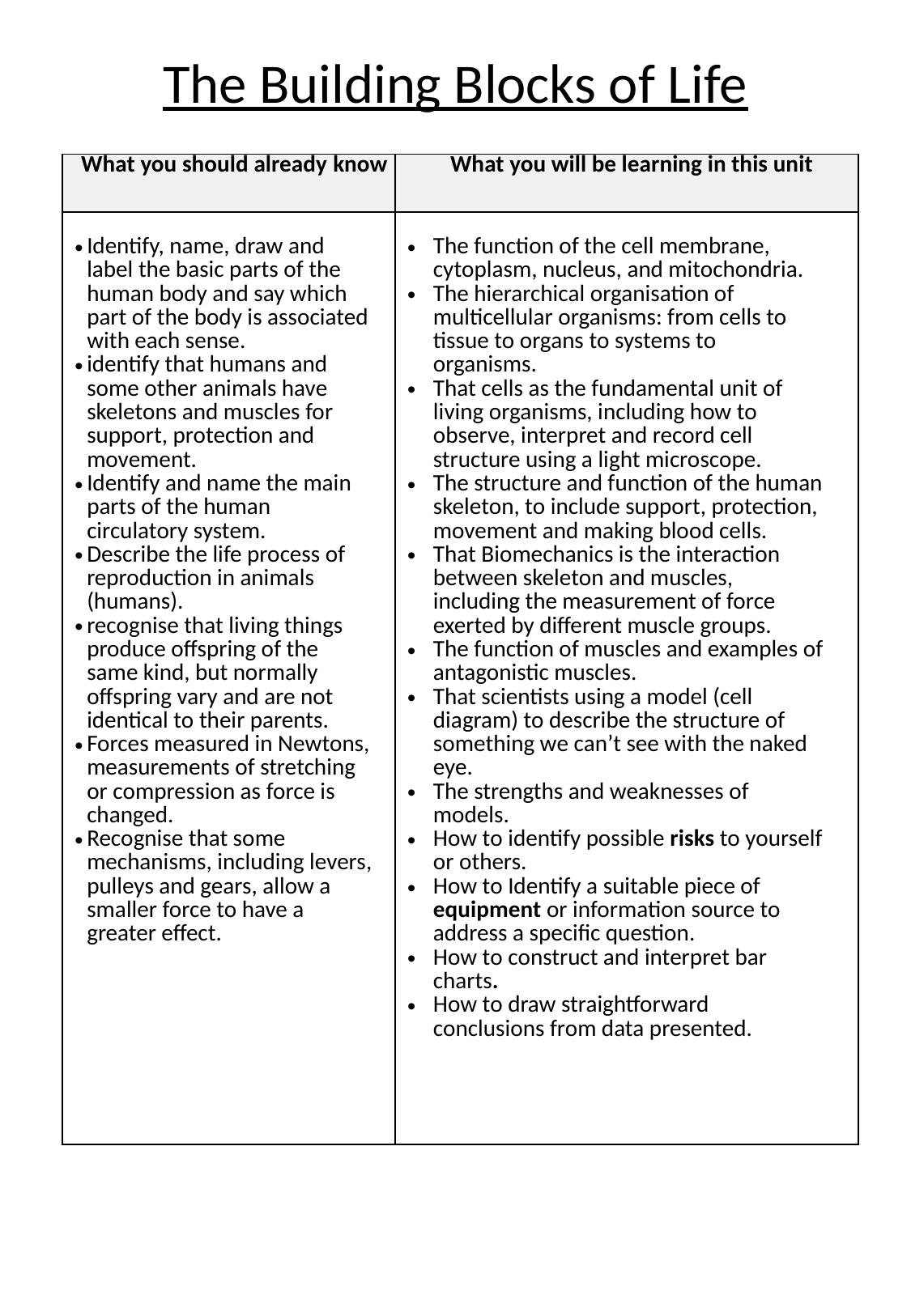

# The Building Blocks of Life
| What you should already know | What you will be learning in this unit |
| --- | --- |
| Identify, name, draw and label the basic parts of the human body and say which part of the body is associated with each sense. identify that humans and some other animals have skeletons and muscles for support, protection and movement. Identify and name the main parts of the human circulatory system. Describe the life process of reproduction in animals (humans). recognise that living things produce offspring of the same kind, but normally offspring vary and are not identical to their parents. Forces measured in Newtons, measurements of stretching or compression as force is changed. Recognise that some mechanisms, including levers, pulleys and gears, allow a smaller force to have a greater effect. | The function of the cell membrane, cytoplasm, nucleus, and mitochondria. The hierarchical organisation of multicellular organisms: from cells to tissue to organs to systems to organisms. That cells as the fundamental unit of living organisms, including how to observe, interpret and record cell structure using a light microscope. The structure and function of the human skeleton, to include support, protection, movement and making blood cells. That Biomechanics is the interaction between skeleton and muscles, including the measurement of force exerted by different muscle groups. The function of muscles and examples of antagonistic muscles. That scientists using a model (cell diagram) to describe the structure of something we can’t see with the naked eye. The strengths and weaknesses of models. How to identify possible risks to yourself or others. How to Identify a suitable piece of equipment or information source to address a specific question. How to construct and interpret bar charts. How to draw straightforward conclusions from data presented. |